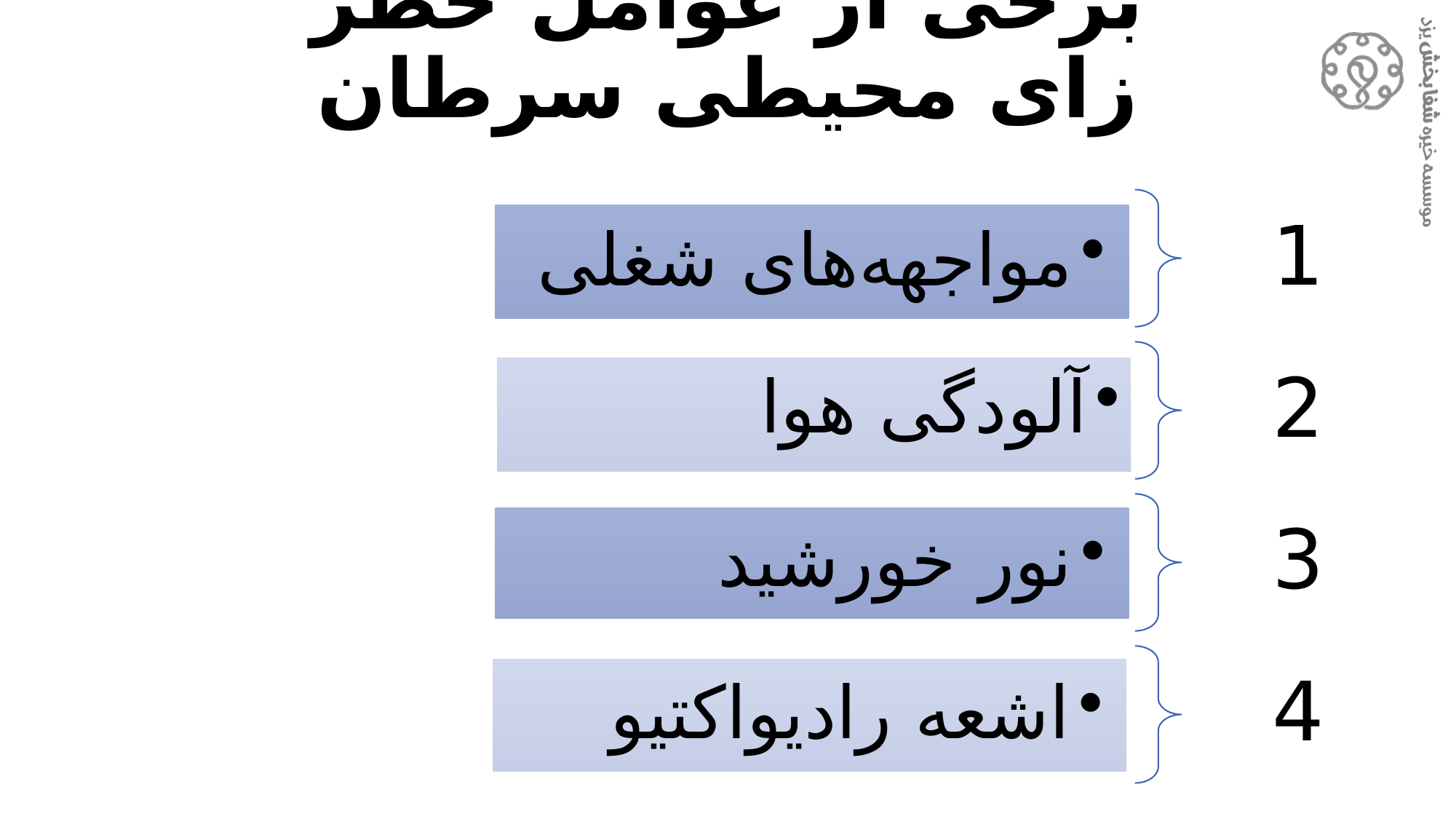

# برخی از عوامل خطر زای محیطی سرطان
1
2
3
نور خورشید
4
اشعه رادیواکتیو

مواجهه‌های شغلی
آلودگی هوا